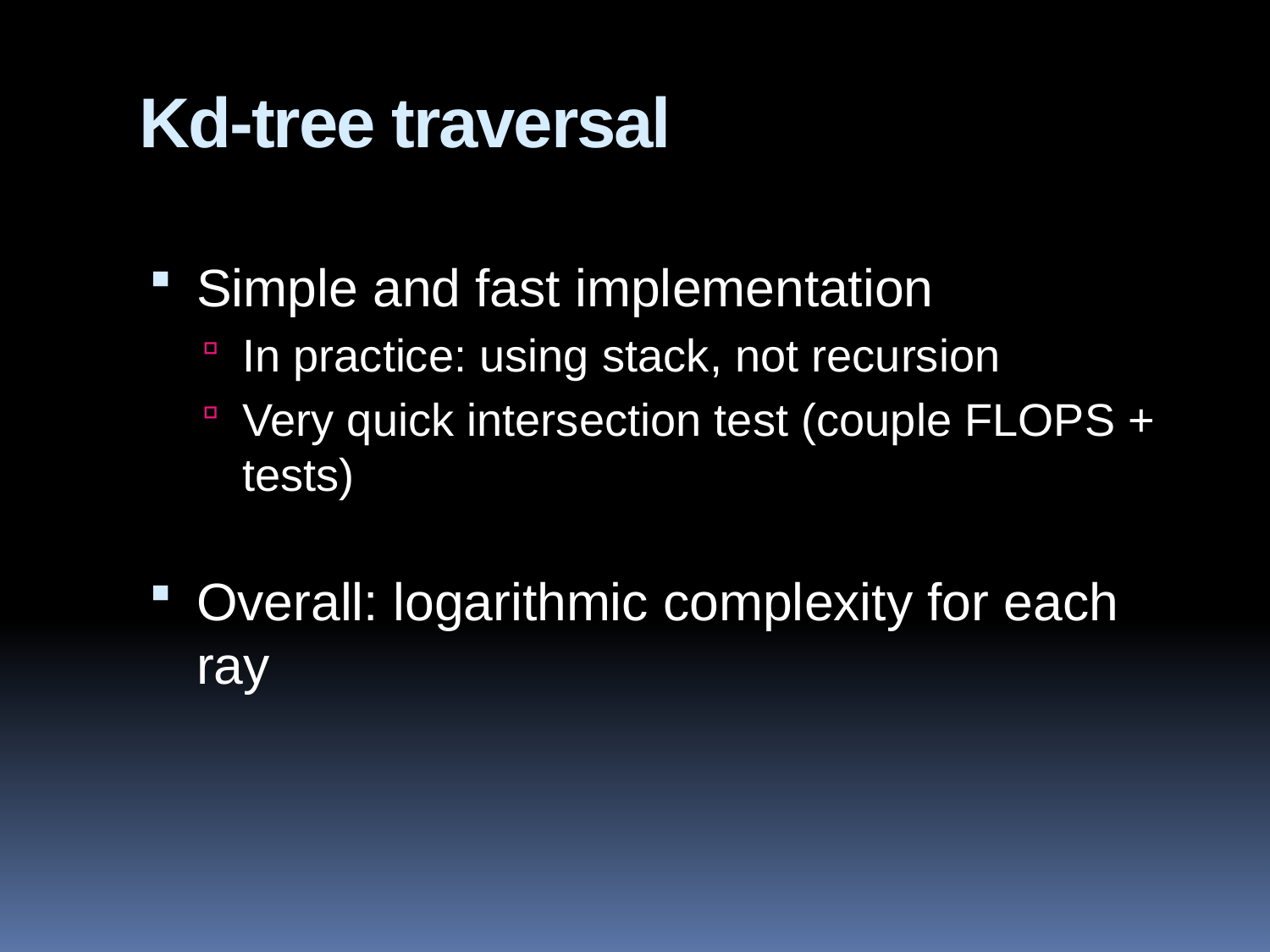

# Kd-tree traversal
Simple and fast implementation
In practice: using stack, not recursion
Very quick intersection test (couple FLOPS + tests)
Overall: logarithmic complexity for each ray